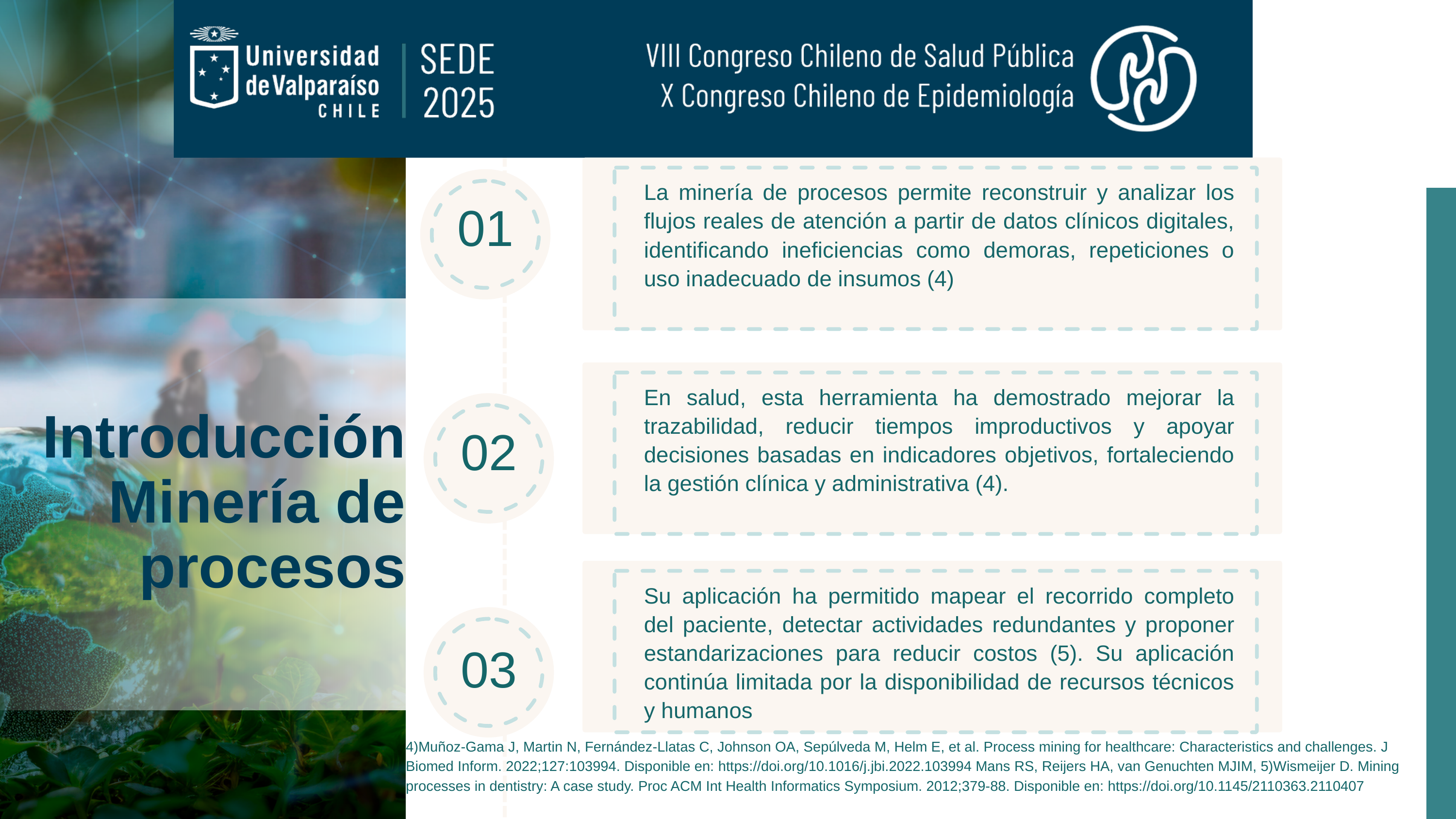

La minería de procesos permite reconstruir y analizar los flujos reales de atención a partir de datos clínicos digitales, identificando ineficiencias como demoras, repeticiones o uso inadecuado de insumos (4)

01

Materiales
y
Métodos

Introducción
Minería de procesos
En salud, esta herramienta ha demostrado mejorar la trazabilidad, reducir tiempos improductivos y apoyar decisiones basadas en indicadores objetivos, fortaleciendo la gestión clínica y administrativa (4).

02

Su aplicación ha permitido mapear el recorrido completo del paciente, detectar actividades redundantes y proponer estandarizaciones para reducir costos (5). Su aplicación continúa limitada por la disponibilidad de recursos técnicos y humanos

03
4)Muñoz-Gama J, Martin N, Fernández-Llatas C, Johnson OA, Sepúlveda M, Helm E, et al. Process mining for healthcare: Characteristics and challenges. J Biomed Inform. 2022;127:103994. Disponible en: https://doi.org/10.1016/j.jbi.2022.103994 Mans RS, Reijers HA, van Genuchten MJIM, 5)Wismeijer D. Mining processes in dentistry: A case study. Proc ACM Int Health Informatics Symposium. 2012;379-88. Disponible en: https://doi.org/10.1145/2110363.2110407